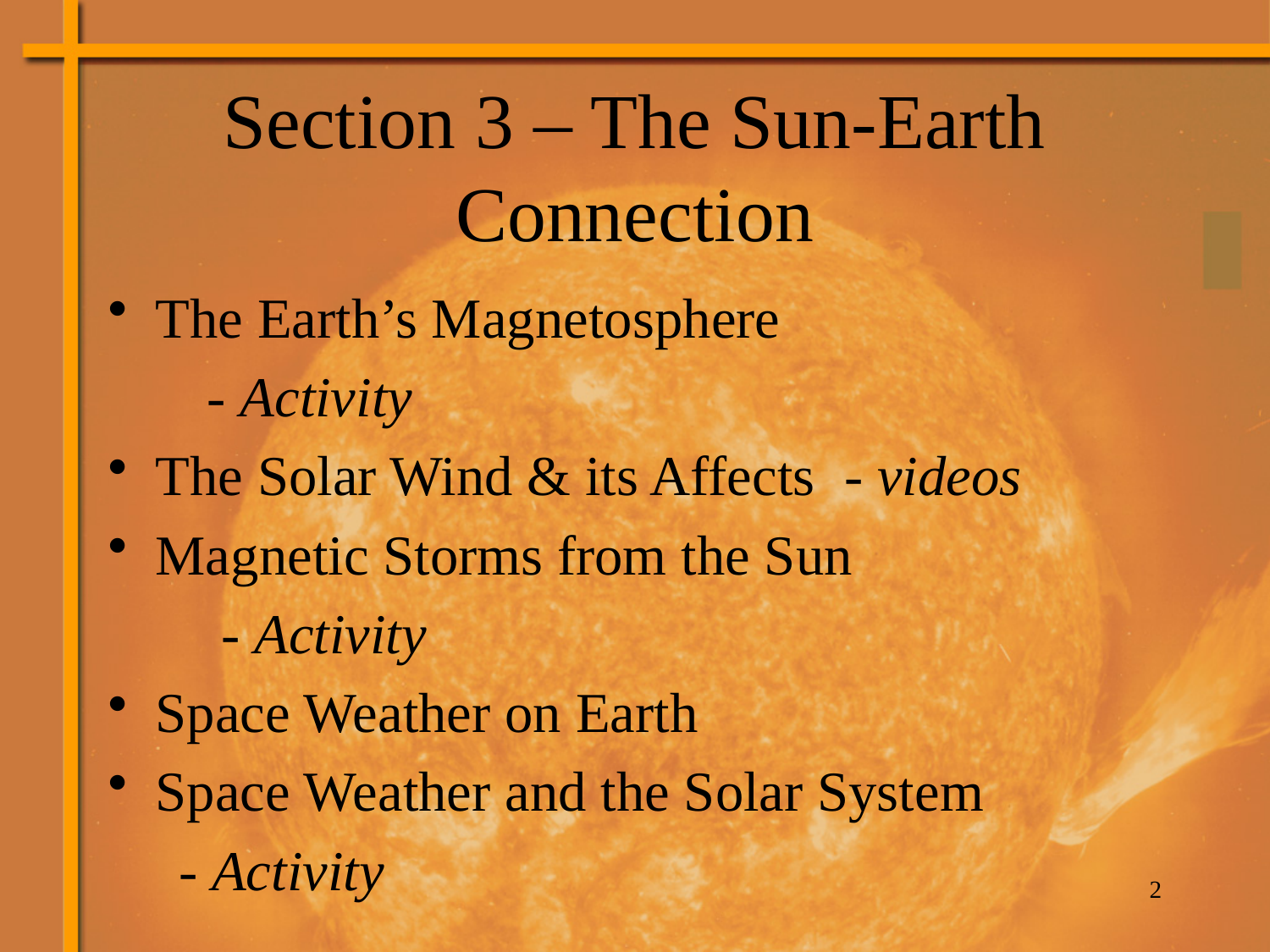

# Section 3 – The Sun-Earth Connection
The Earth’s Magnetosphere
       - Activity
The Solar Wind & its Affects  - videos
Magnetic Storms from the Sun
        - Activity
Space Weather on Earth
Space Weather and the Solar System
     - Activity

2